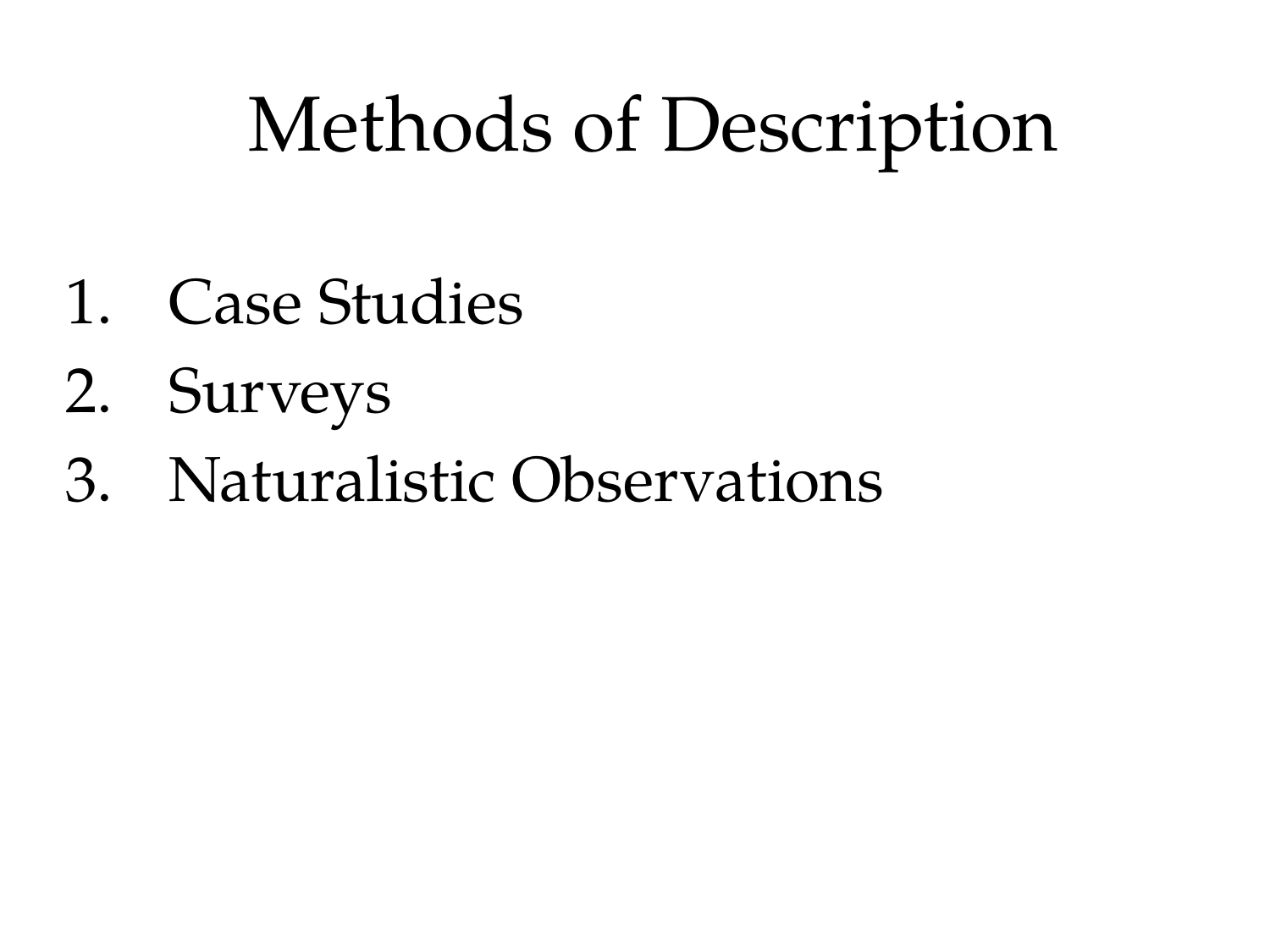

# Methods of Description
Case Studies
Surveys
Naturalistic Observations